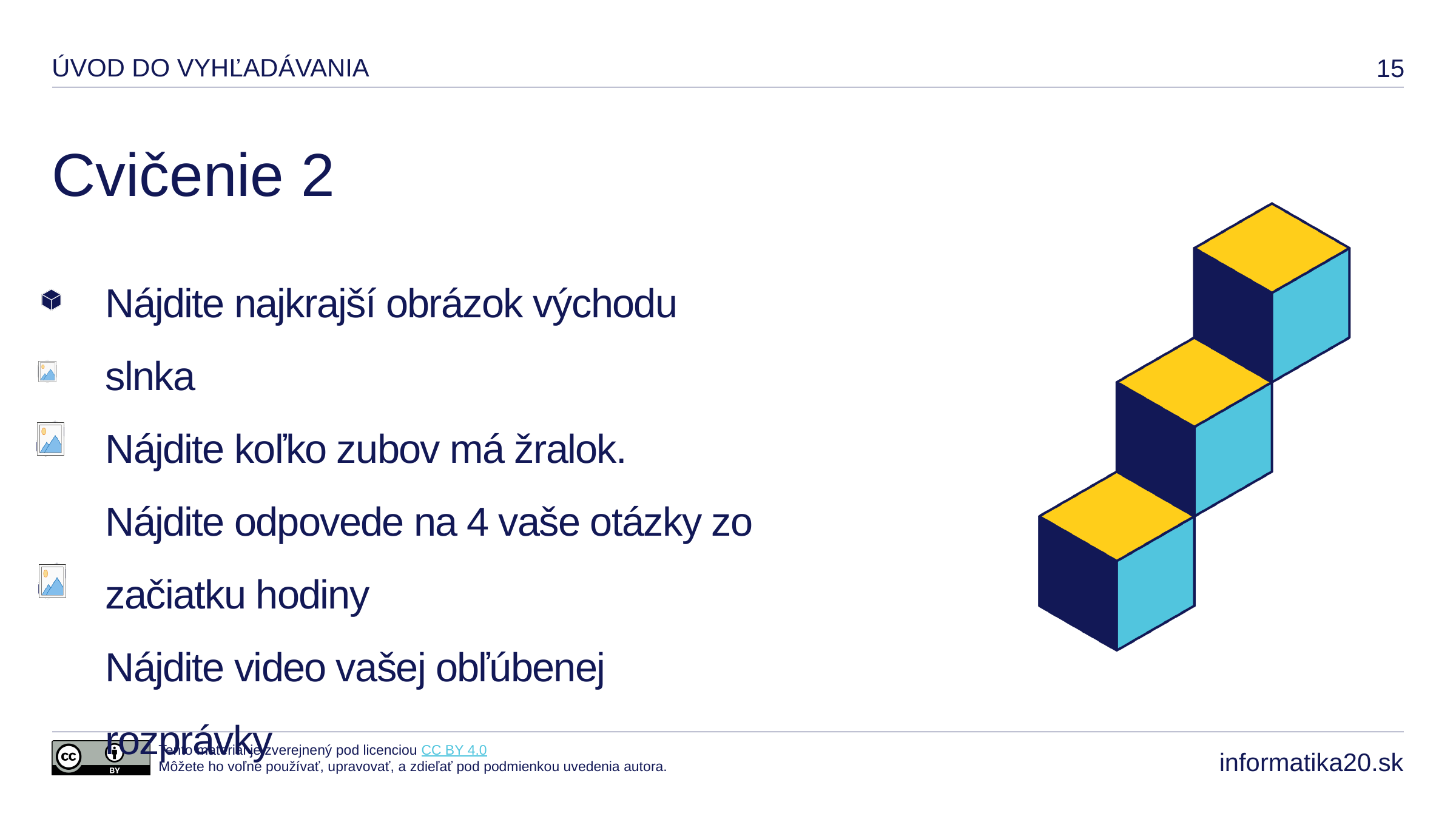

Cvičenie 2
Nájdite najkrajší obrázok východu slnka
Nájdite koľko zubov má žralok.
Nájdite odpovede na 4 vaše otázky zo začiatku hodiny
Nájdite video vašej obľúbenej rozprávky